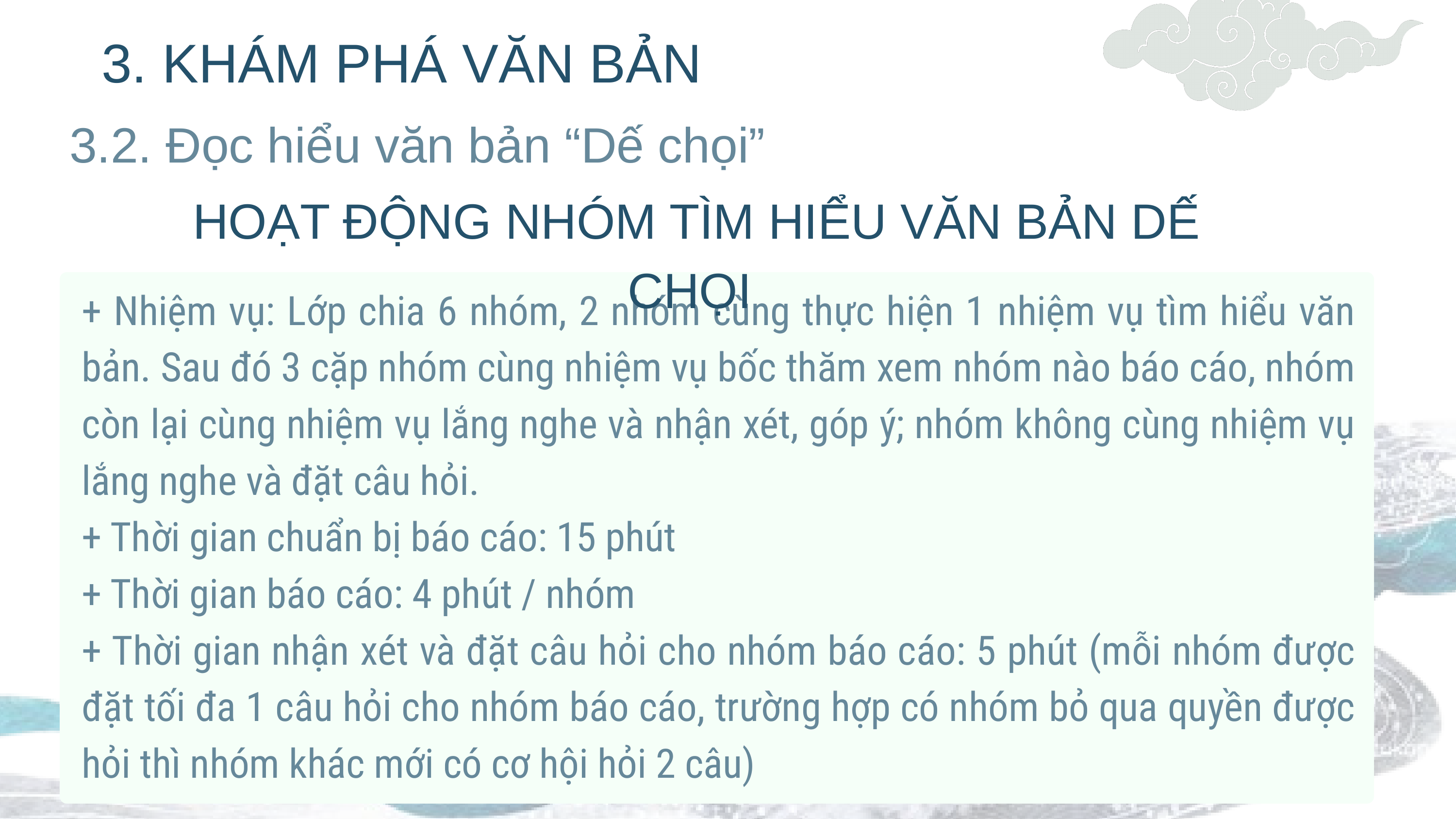

3. KHÁM PHÁ VĂN BẢN
3.2. Đọc hiểu văn bản “Dế chọi”
 HOẠT ĐỘNG NHÓM TÌM HIỂU VĂN BẢN DẾ CHỌI

+ Nhiệm vụ: Lớp chia 6 nhóm, 2 nhóm cùng thực hiện 1 nhiệm vụ tìm hiểu văn bản. Sau đó 3 cặp nhóm cùng nhiệm vụ bốc thăm xem nhóm nào báo cáo, nhóm còn lại cùng nhiệm vụ lắng nghe và nhận xét, góp ý; nhóm không cùng nhiệm vụ lắng nghe và đặt câu hỏi.
+ Thời gian chuẩn bị báo cáo: 15 phút
+ Thời gian báo cáo: 4 phút / nhóm
+ Thời gian nhận xét và đặt câu hỏi cho nhóm báo cáo: 5 phút (mỗi nhóm được đặt tối đa 1 câu hỏi cho nhóm báo cáo, trường hợp có nhóm bỏ qua quyền được hỏi thì nhóm khác mới có cơ hội hỏi 2 câu)